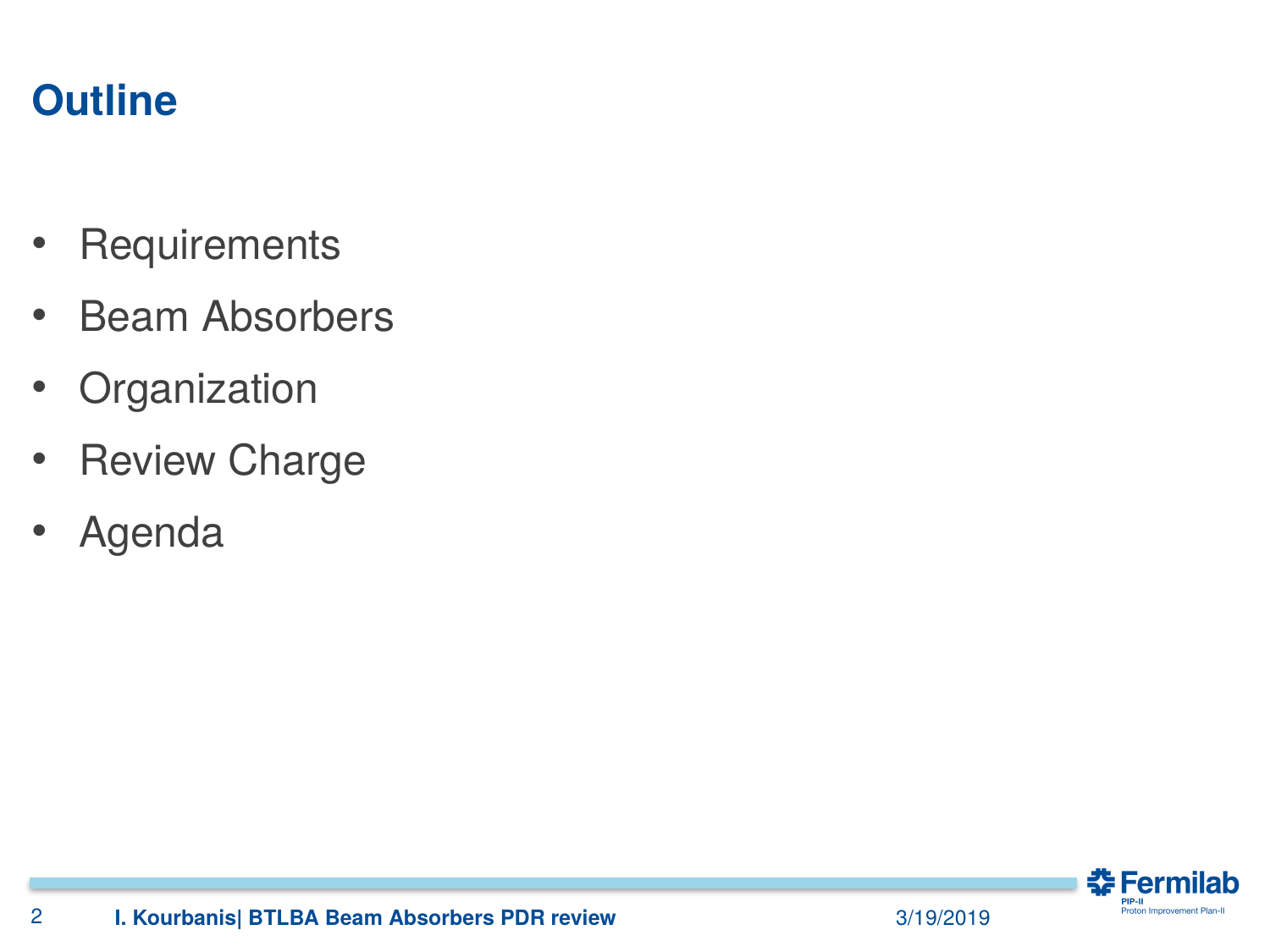

# Outline

Requirements
Beam Absorbers
Organization
Review Charge
Agenda
2
I. Kourbanis| BTLBA Beam Absorbers PDR review
3/19/2019